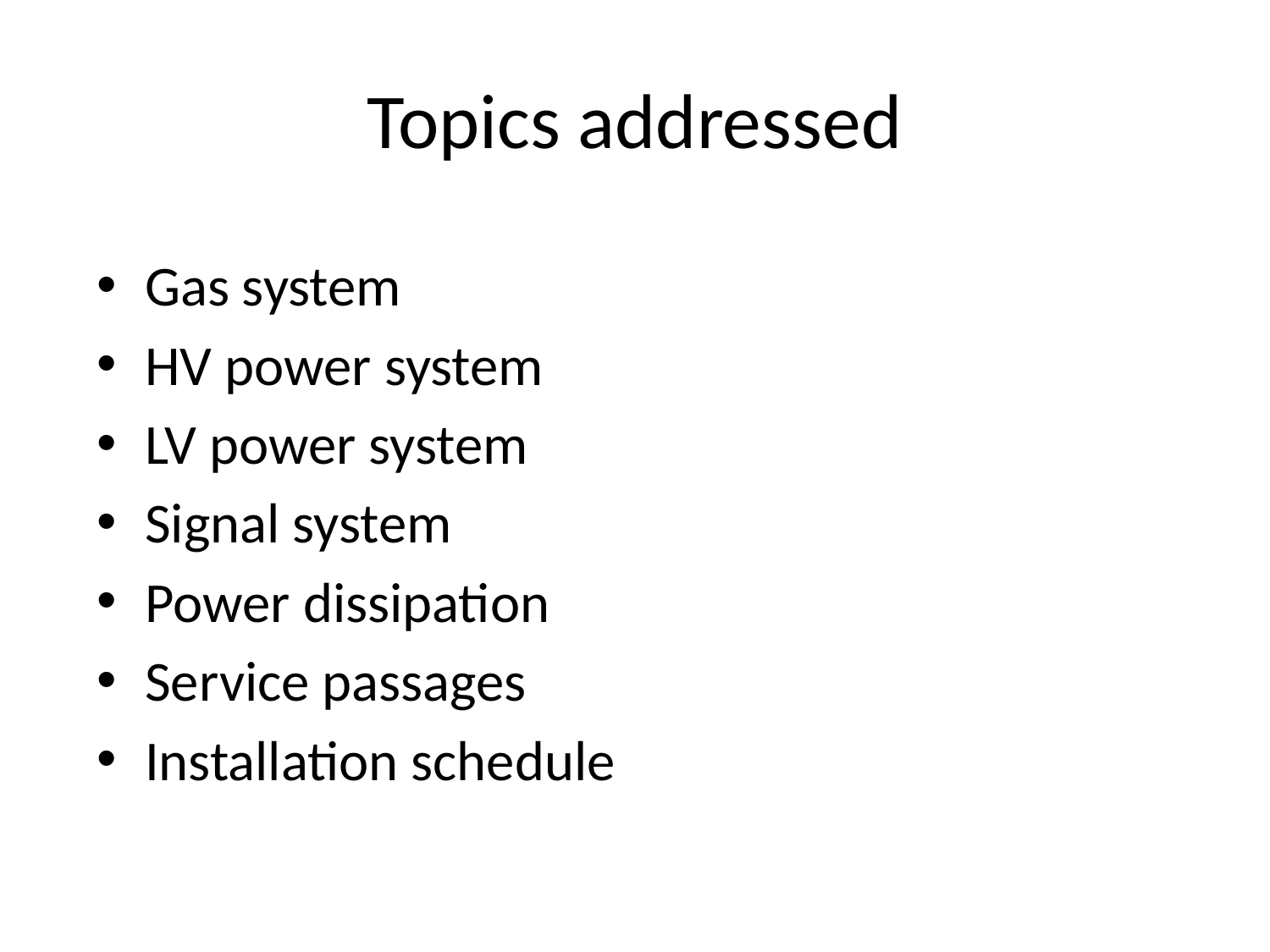

# Topics addressed
Gas system
HV power system
LV power system
Signal system
Power dissipation
Service passages
Installation schedule